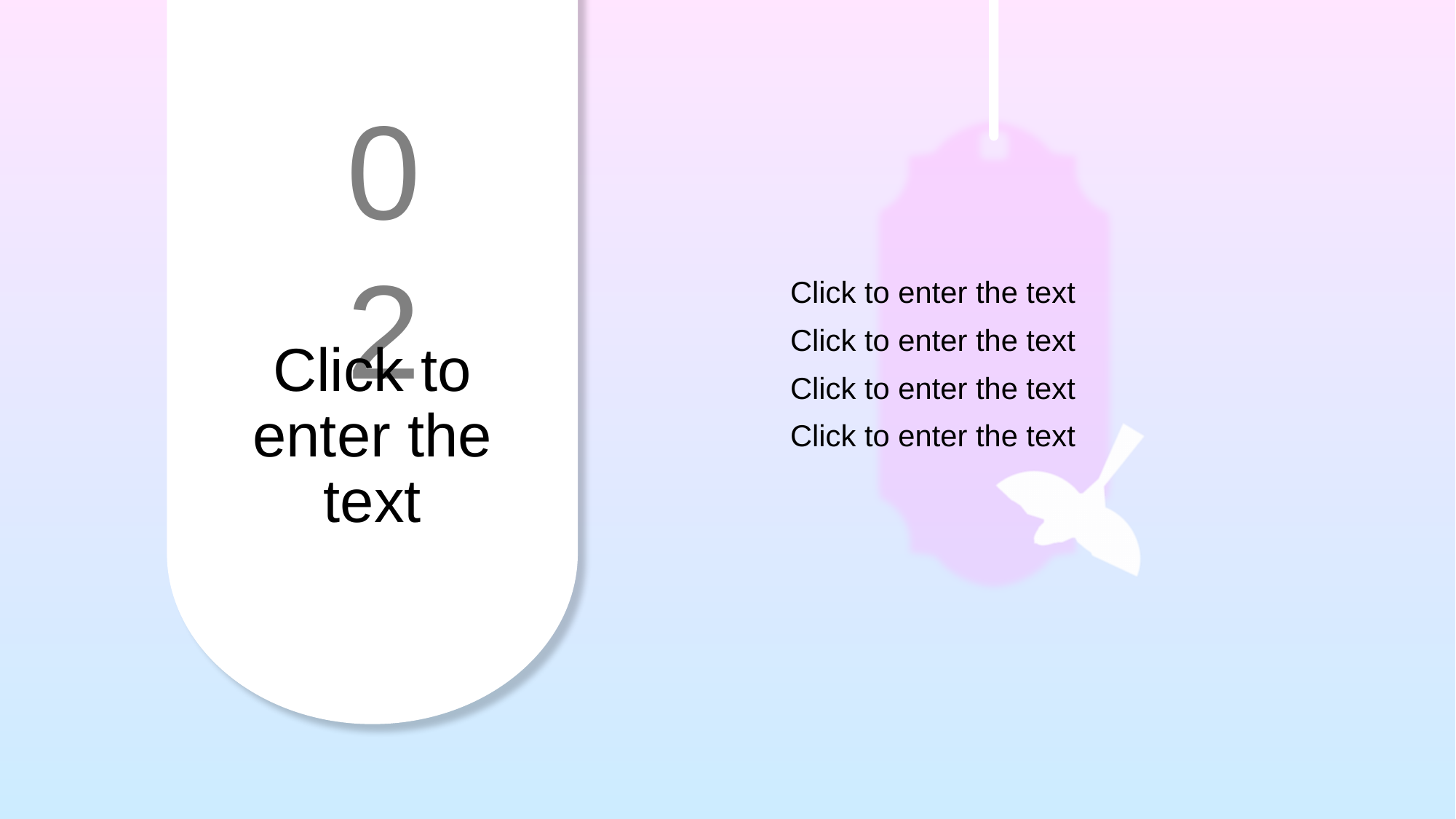

Click to enter the text
Click to enter the text
Click to enter the text
Click to enter the text

Click to enter the text